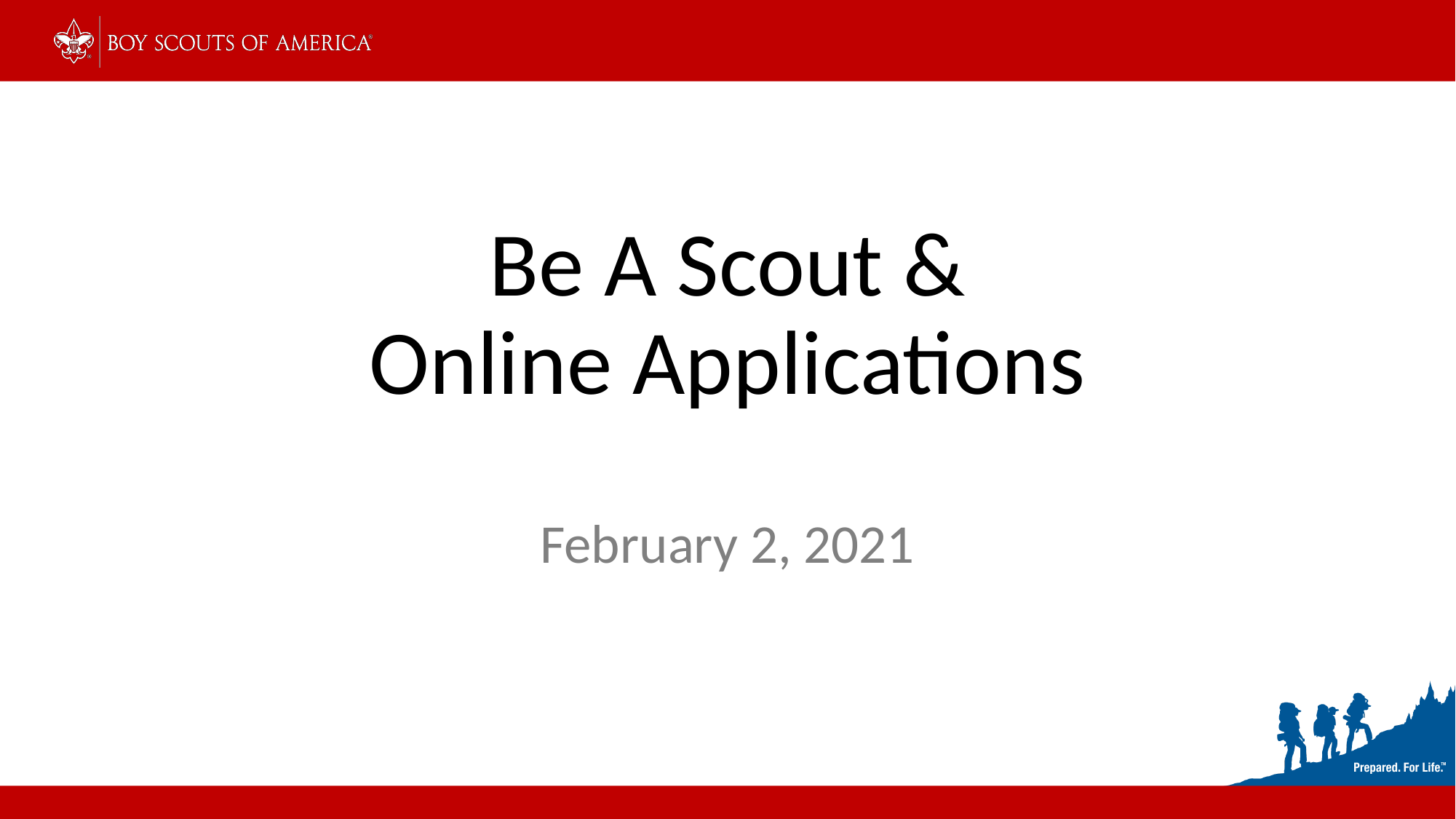

# Be A Scout & Online Applications

February 2, 2021